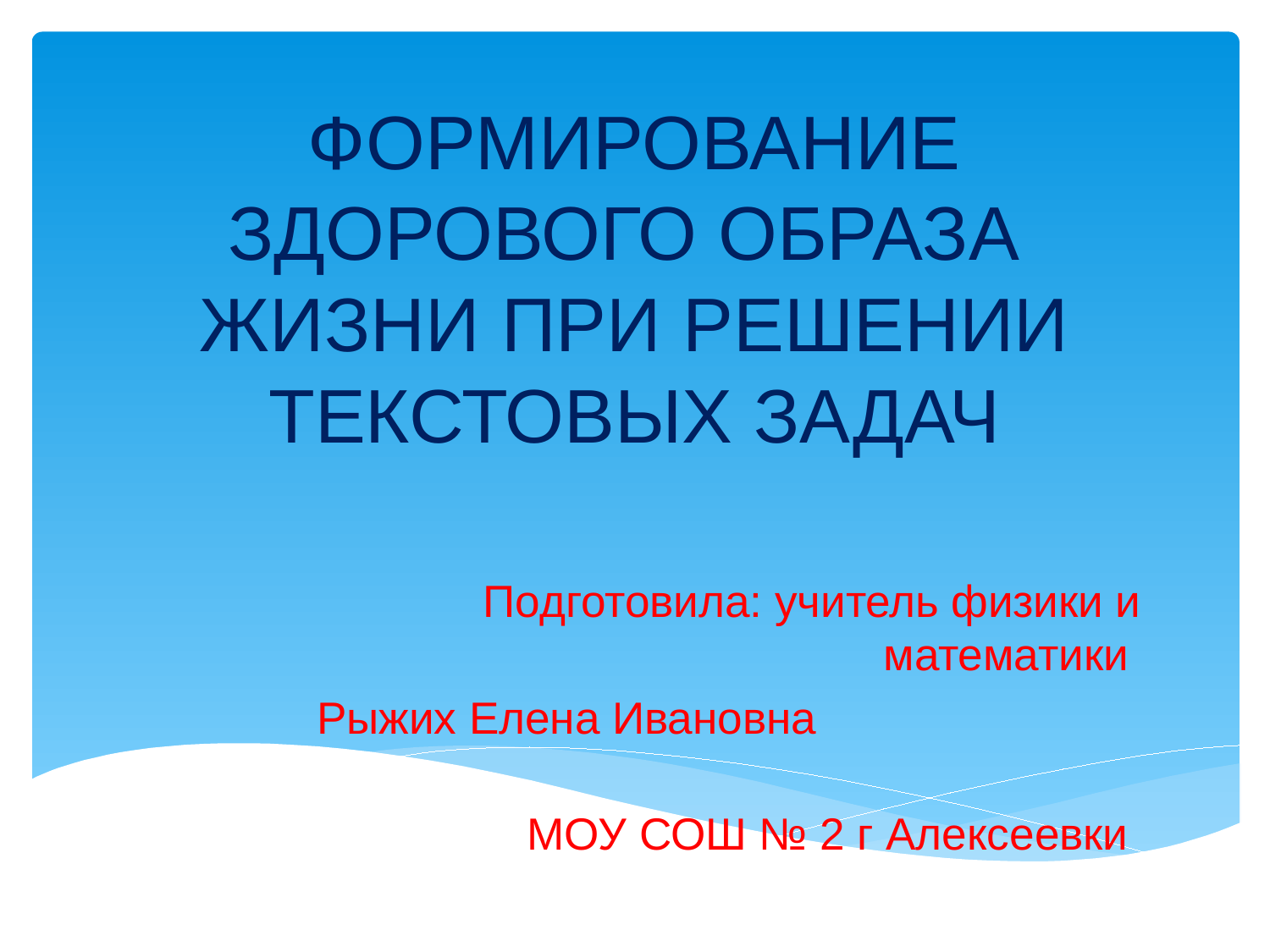

# ФОРМИРОВАНИЕ ЗДОРОВОГО ОБРАЗА  ЖИЗНИ ПРИ РЕШЕНИИ ТЕКСТОВЫХ ЗАДАЧ
Подготовила: учитель физики и математики
Рыжих Елена Ивановна
МОУ СОШ № 2 г Алексеевки